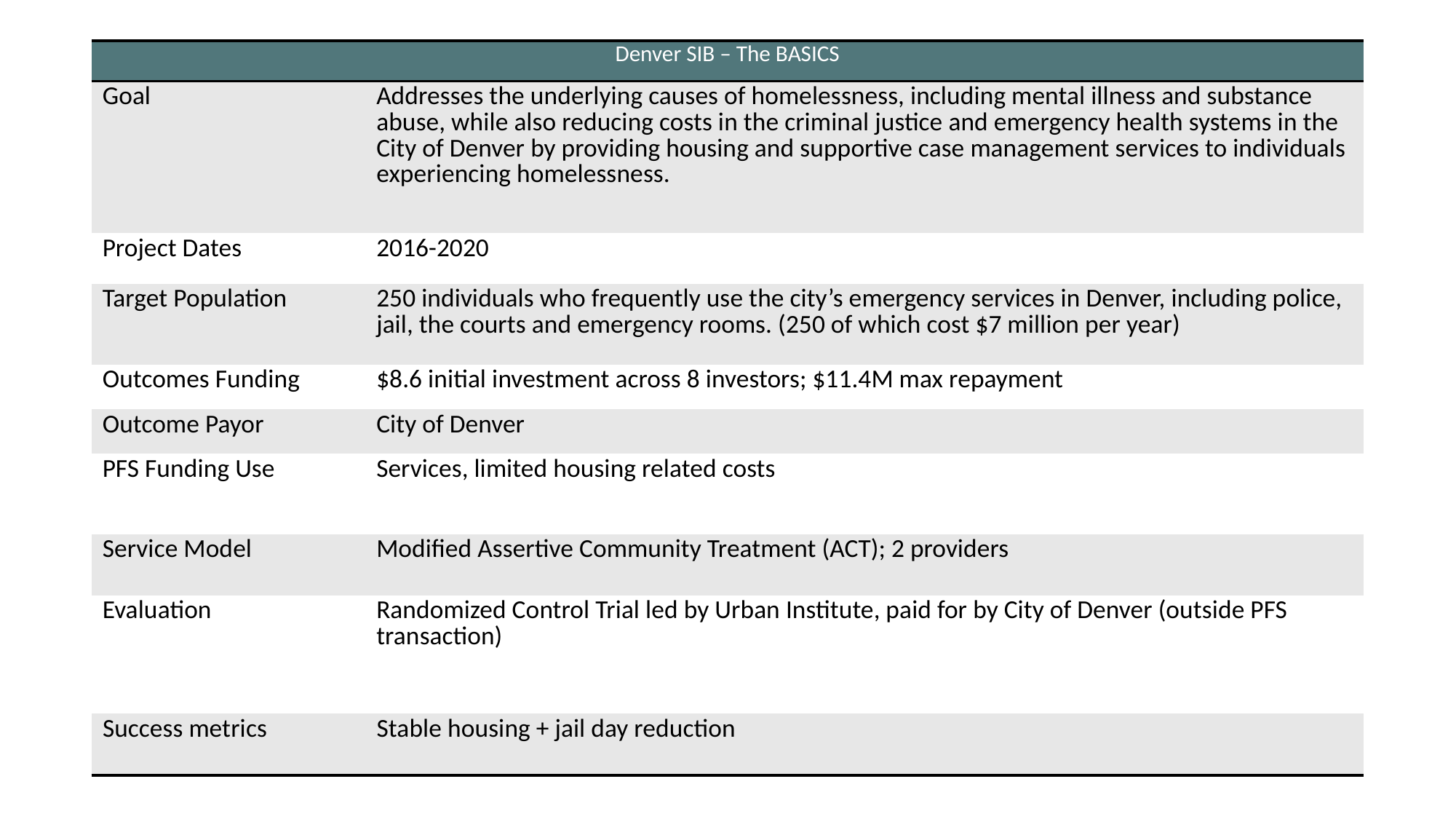

| Denver SIB – The BASICS |  |
| --- | --- |
| Goal | Addresses the underlying causes of homelessness, including mental illness and substance abuse, while also reducing costs in the criminal justice and emergency health systems in the City of Denver by providing housing and supportive case management services to individuals experiencing homelessness. |
| Project Dates | 2016-2020 |
| Target Population | 250 individuals who frequently use the city’s emergency services in Denver, including police, jail, the courts and emergency rooms. (250 of which cost $7 million per year) |
| Outcomes Funding | $8.6 initial investment across 8 investors; $11.4M max repayment |
| Outcome Payor | City of Denver |
| PFS Funding Use | Services, limited housing related costs |
| Service Model | Modified Assertive Community Treatment (ACT); 2 providers |
| Evaluation | Randomized Control Trial led by Urban Institute, paid for by City of Denver (outside PFS transaction) |
| Success metrics | Stable housing + jail day reduction |
# Denver SIB: The Basics